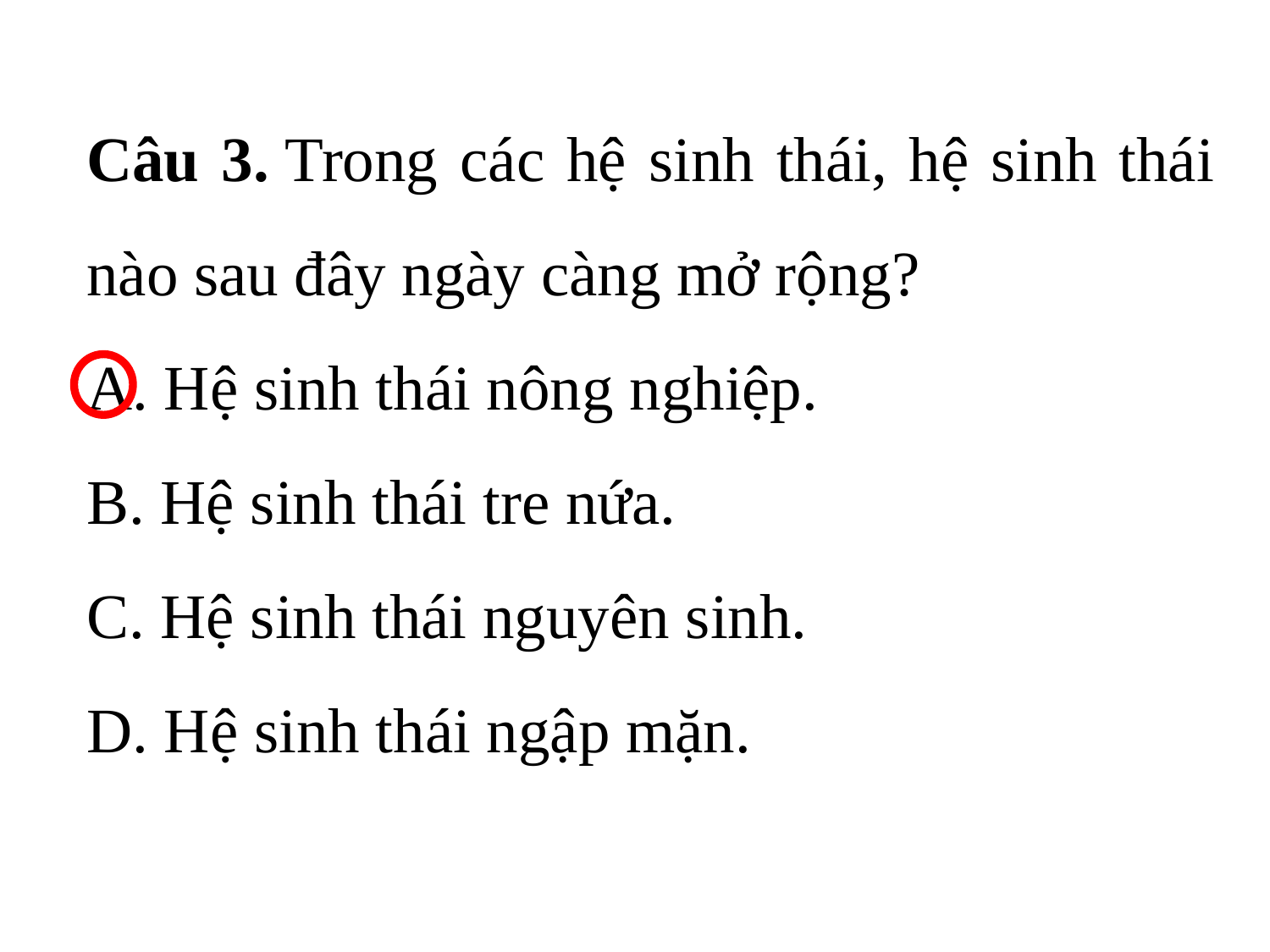

Câu 3. Trong các hệ sinh thái, hệ sinh thái nào sau đây ngày càng mở rộng?
A. Hệ sinh thái nông nghiệp.
B. Hệ sinh thái tre nứa.
C. Hệ sinh thái nguyên sinh.
D. Hệ sinh thái ngập mặn.